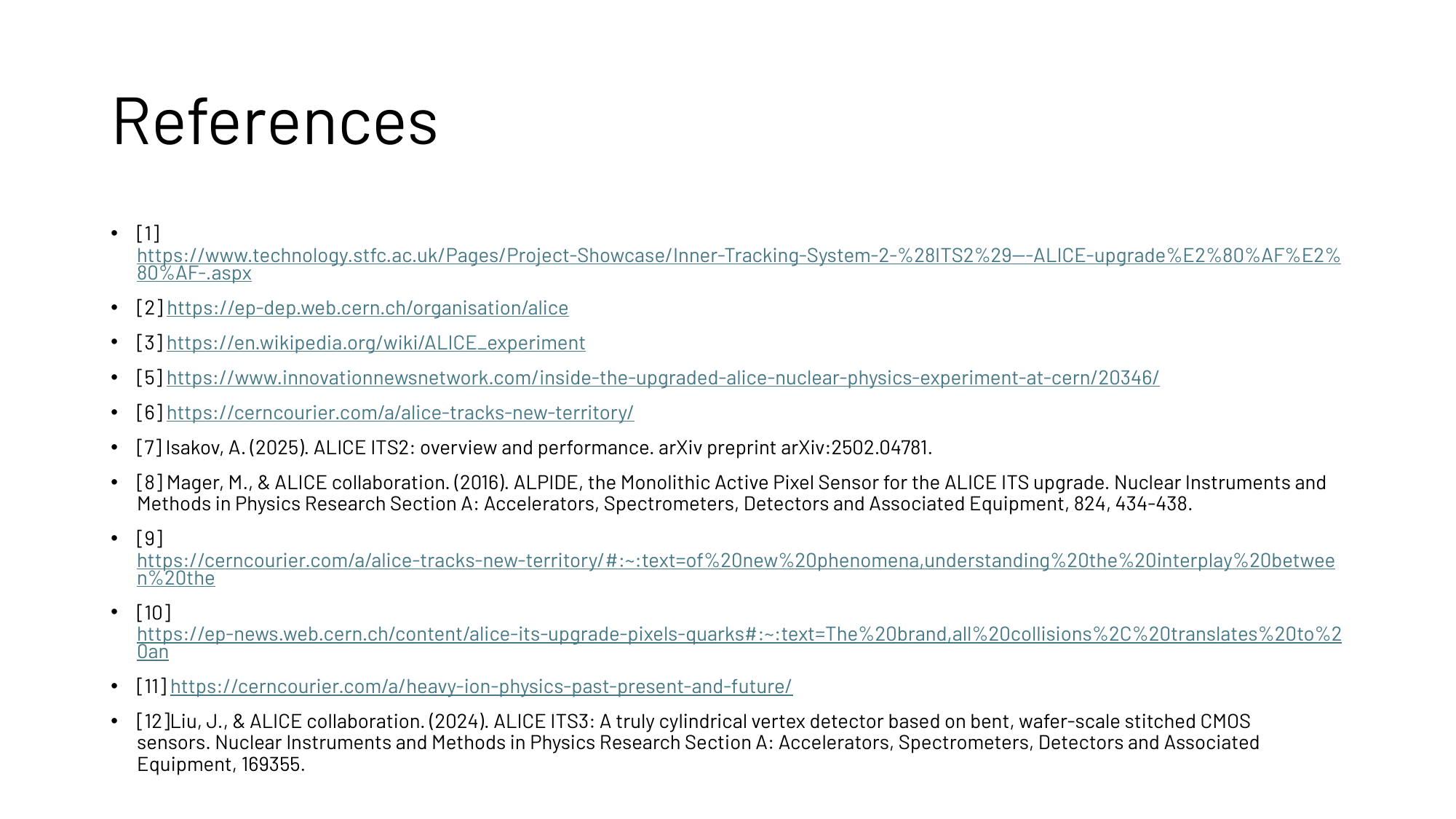

# References
[1] https://www.technology.stfc.ac.uk/Pages/Project-Showcase/Inner-Tracking-System-2-%28ITS2%29---ALICE-upgrade%E2%80%AF%E2%80%AF-.aspx
[2] https://ep-dep.web.cern.ch/organisation/alice
[3] https://en.wikipedia.org/wiki/ALICE_experiment
[5] https://www.innovationnewsnetwork.com/inside-the-upgraded-alice-nuclear-physics-experiment-at-cern/20346/
[6] https://cerncourier.com/a/alice-tracks-new-territory/
[7] Isakov, A. (2025). ALICE ITS2: overview and performance. arXiv preprint arXiv:2502.04781.
[8] Mager, M., & ALICE collaboration. (2016). ALPIDE, the Monolithic Active Pixel Sensor for the ALICE ITS upgrade. Nuclear Instruments and Methods in Physics Research Section A: Accelerators, Spectrometers, Detectors and Associated Equipment, 824, 434-438.
[9] https://cerncourier.com/a/alice-tracks-new-territory/#:~:text=of%20new%20phenomena,understanding%20the%20interplay%20between%20the
[10] https://ep-news.web.cern.ch/content/alice-its-upgrade-pixels-quarks#:~:text=The%20brand,all%20collisions%2C%20translates%20to%20an
[11] https://cerncourier.com/a/heavy-ion-physics-past-present-and-future/
[12]Liu, J., & ALICE collaboration. (2024). ALICE ITS3: A truly cylindrical vertex detector based on bent, wafer-scale stitched CMOS sensors. Nuclear Instruments and Methods in Physics Research Section A: Accelerators, Spectrometers, Detectors and Associated Equipment, 169355.